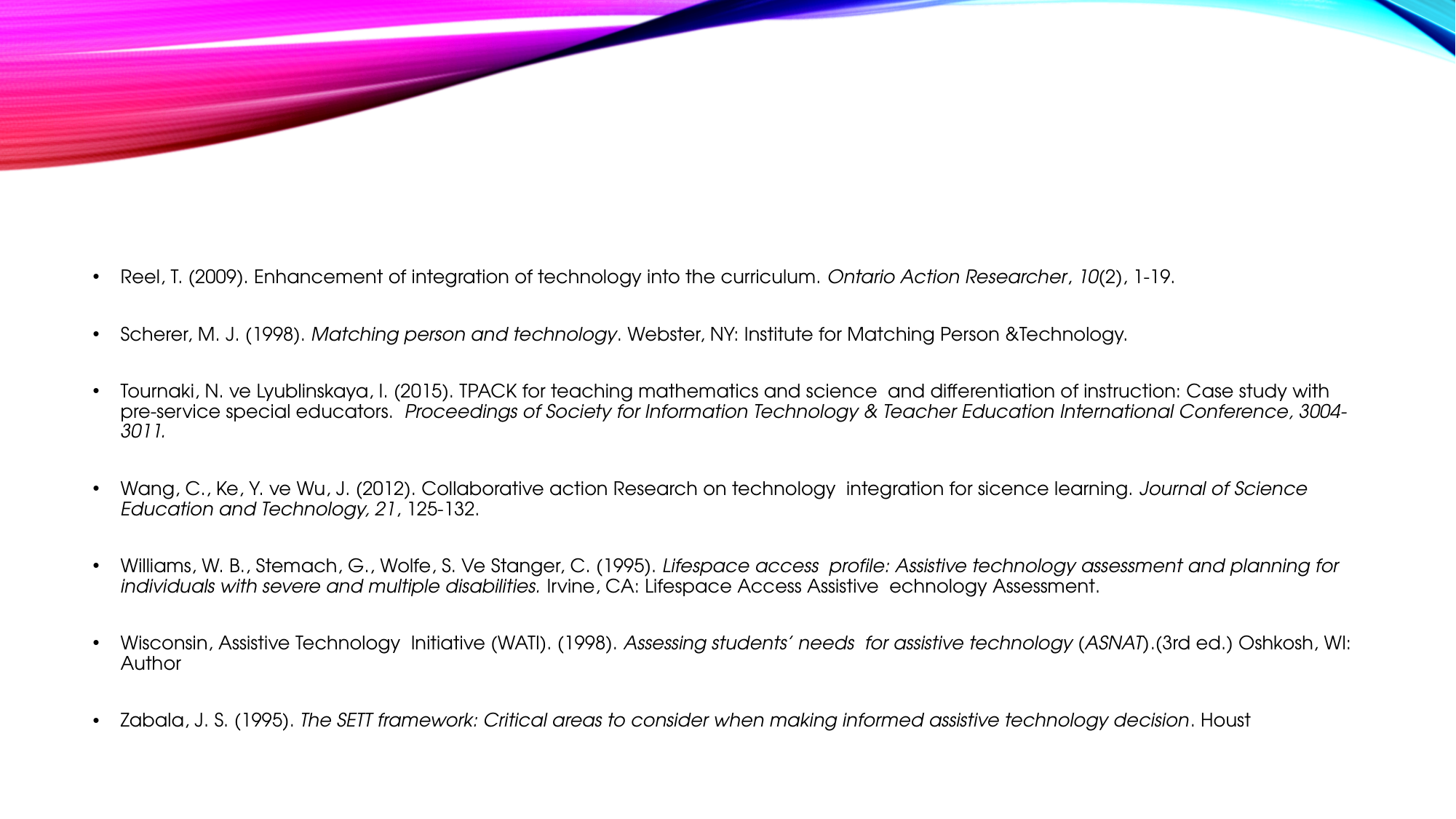

#
Reel, T. (2009). Enhancement of integration of technology into the curriculum. Ontario Action Researcher, 10(2), 1-19.

Scherer, M. J. (1998). Matching person and technology. Webster, NY: Institute for Matching Person &Technology.

Tournaki, N. ve Lyublinskaya, I. (2015). TPACK for teaching mathematics and science  and differentiation of instruction: Case study with pre-service special educators.  Proceedings of Society for Information Technology & Teacher Education International Conference, 3004-3011.

Wang, C., Ke, Y. ve Wu, J. (2012). Collaborative action Research on technology  integration for sicence learning. Journal of Science Education and Technology, 21, 125-132.

Williams, W. B., Stemach, G., Wolfe, S. Ve Stanger, C. (1995). Lifespace access  profile: Assistive technology assessment and planning for individuals with severe and multiple disabilities. Irvine, CA: Lifespace Access Assistive  echnology Assessment.

Wisconsin, Assistive Technology  Initiative (WATI). (1998). Assessing students’ needs  for assistive technology (ASNAT).(3rd ed.) Oshkosh, WI: Author

Zabala, J. S. (1995). The SETT framework: Critical areas to consider when making informed assistive technology decision. Houst